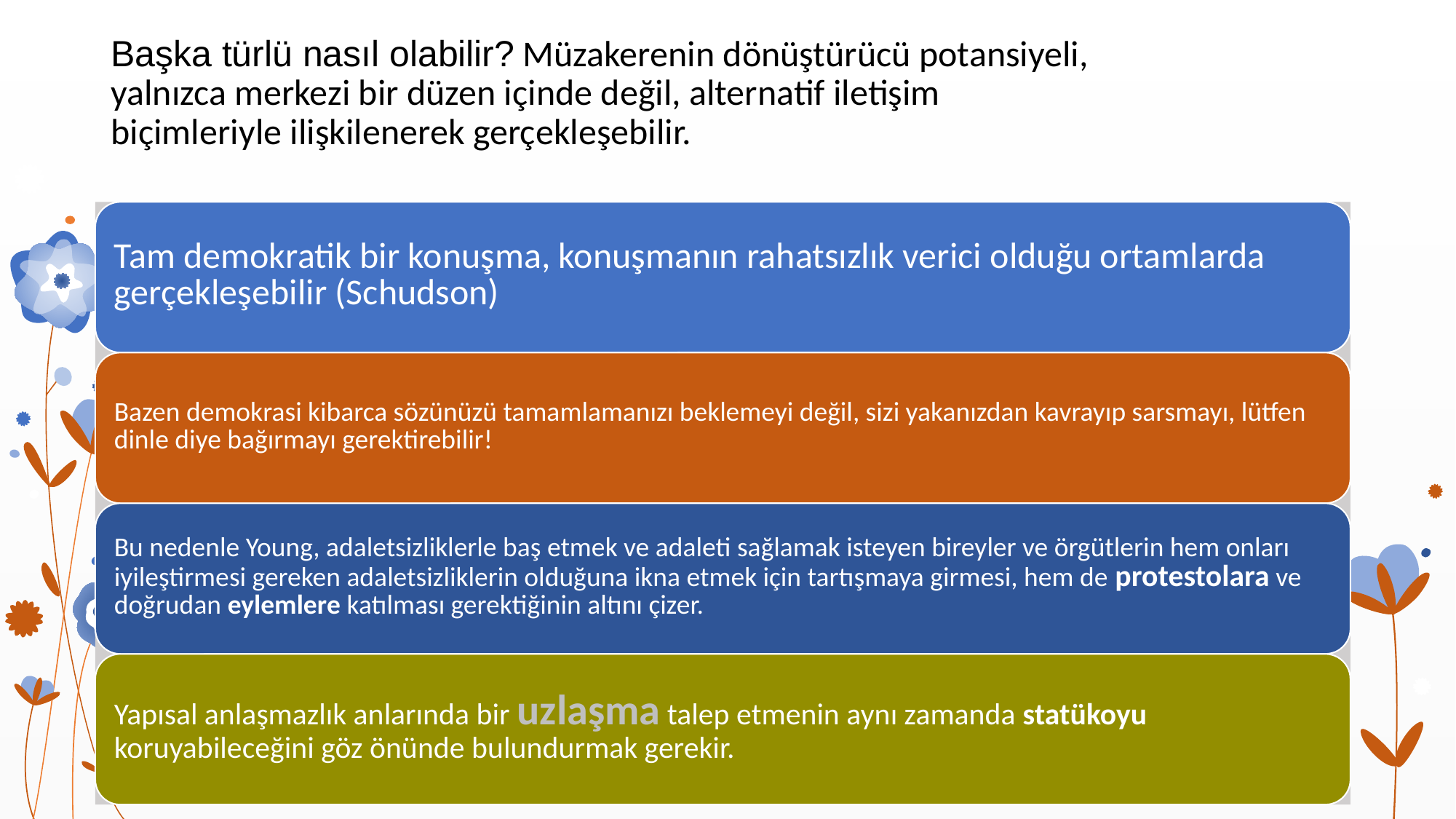

# Başka türlü nasıl olabilir? Müzakerenin dönüştürücü potansiyeli, yalnızca merkezi bir düzen içinde değil, alternatif iletişim biçimleriyle ilişkilenerek gerçekleşebilir.
Tam demokratik bir konuşma, konuşmanın rahatsızlık verici olduğu ortamlarda gerçekleşebilir (Schudson)
Bazen demokrasi kibarca sözünüzü tamamlamanızı beklemeyi değil, sizi yakanızdan kavrayıp sarsmayı, lütfen dinle diye bağırmayı gerektirebilir!
Bu nedenle Young, adaletsizliklerle baş etmek ve adaleti sağlamak isteyen bireyler ve örgütlerin hem onları iyileştirmesi gereken adaletsizliklerin olduğuna ikna etmek için tartışmaya girmesi, hem de protestolara ve doğrudan eylemlere katılması gerektiğinin altını çizer.
Yapısal anlaşmazlık anlarında bir uzlaşma talep etmenin aynı zamanda statükoyu koruyabileceğini göz önünde bulundurmak gerekir.